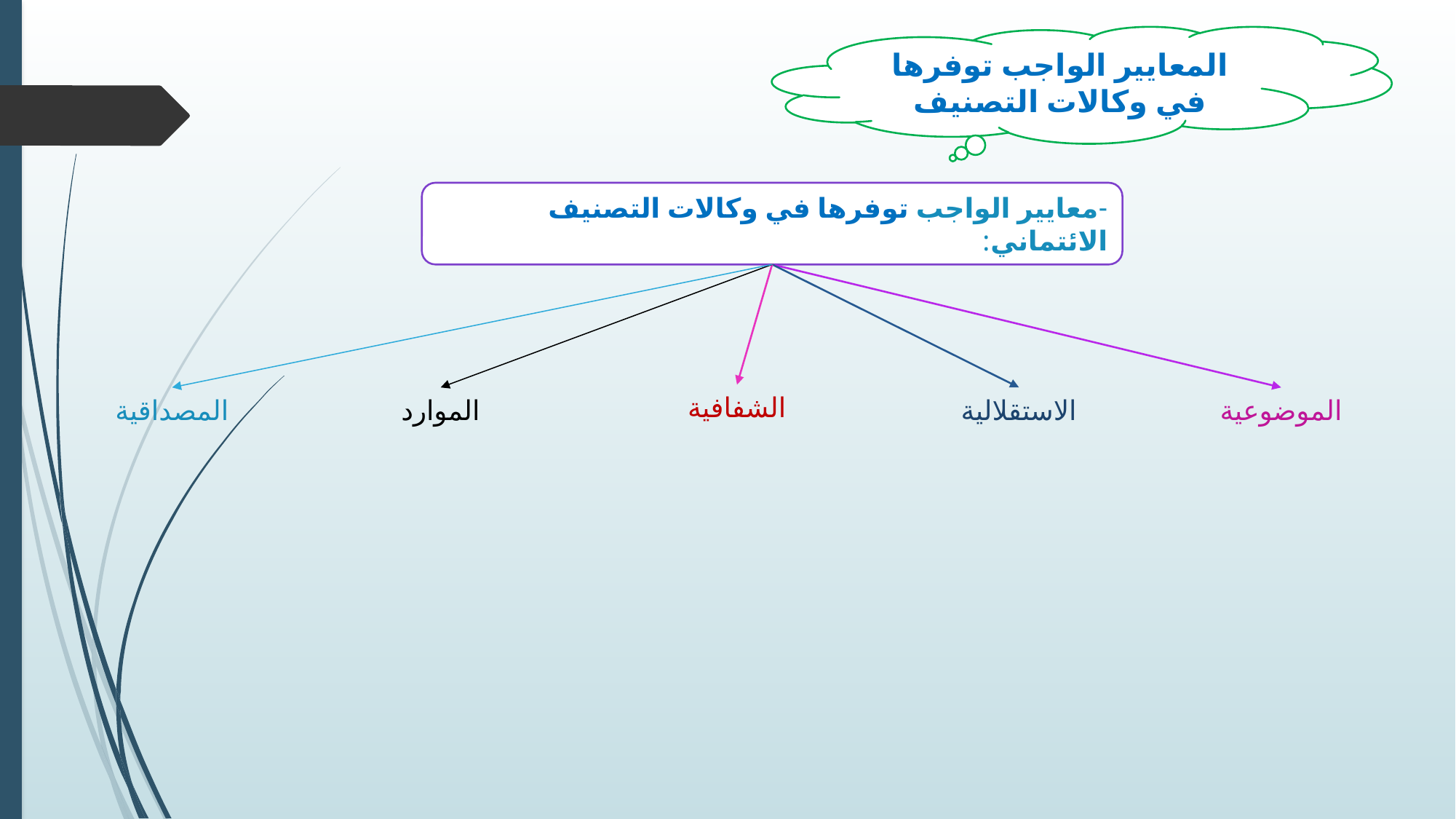

المعايير الواجب توفرها في وكالات التصنيف
-معايير الواجب توفرها في وكالات التصنيف الائتماني:
الشفافية
المصداقية
الموارد
الاستقلالية
الموضوعية